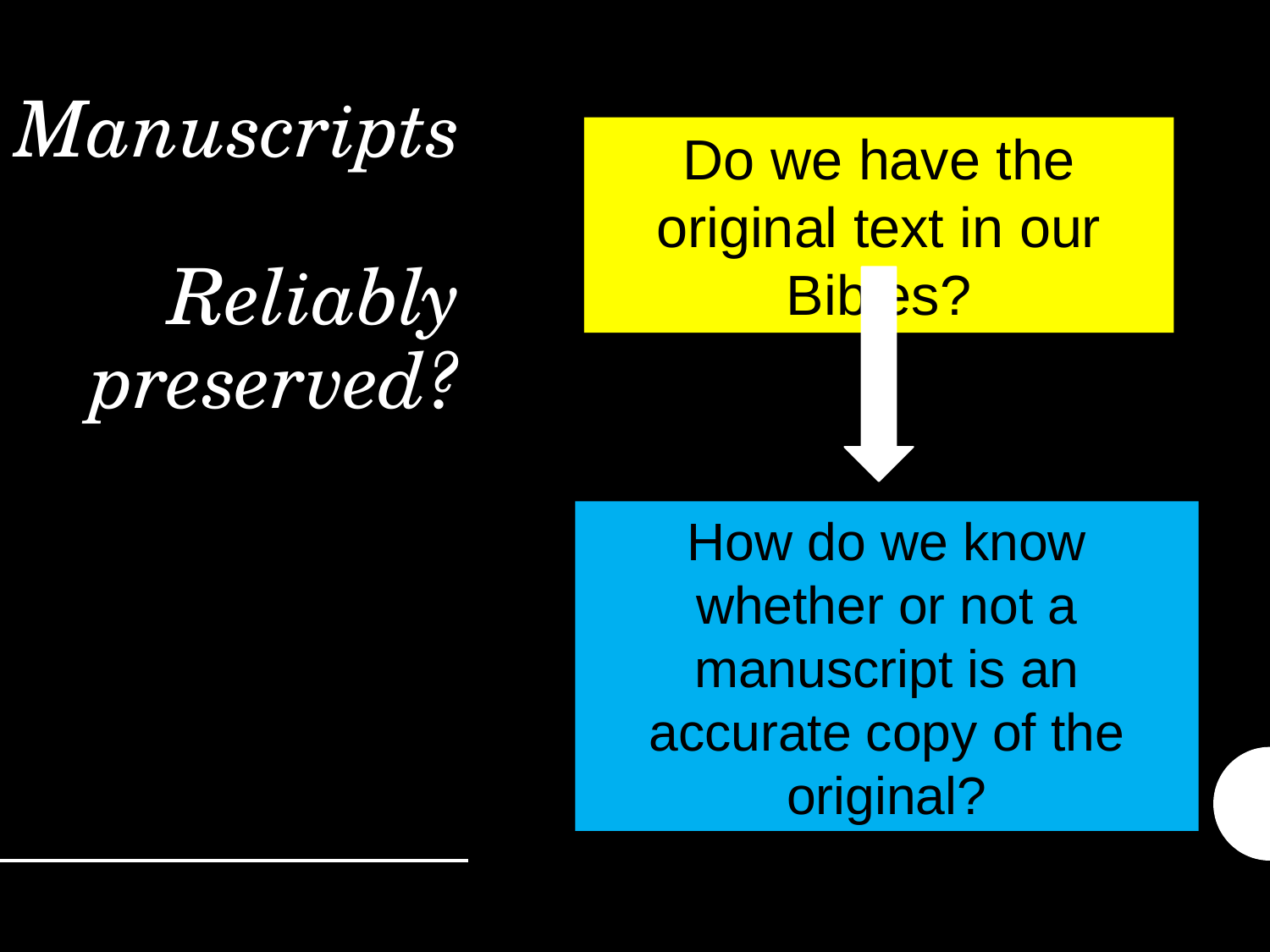

# Manuscripts Reliably preserved?
Do we have the original text in our Bibles?

How do we know whether or not a manuscript is an accurate copy of the original?